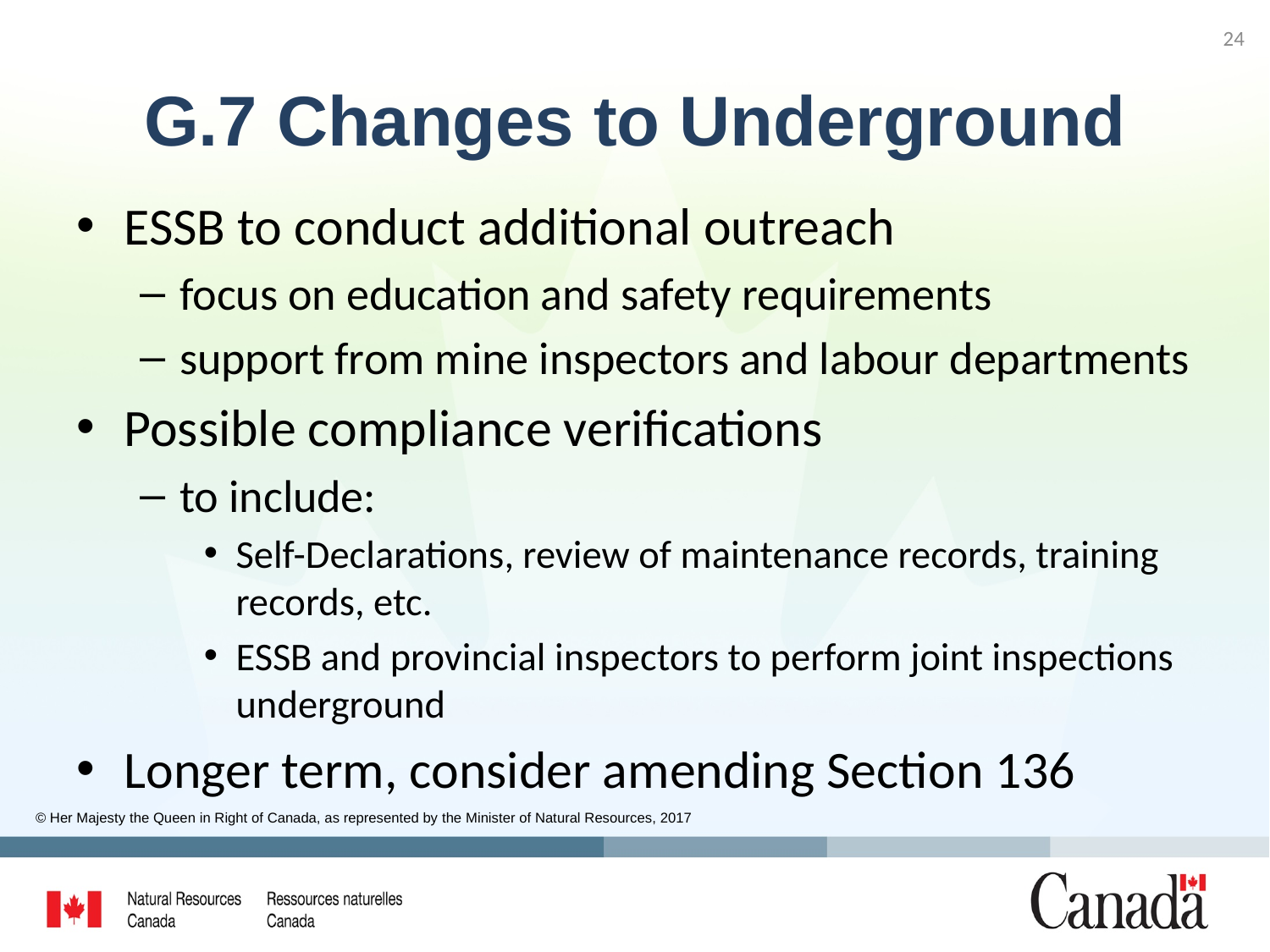

24
# G.7 Changes to Underground
ESSB to conduct additional outreach
focus on education and safety requirements
support from mine inspectors and labour departments
Possible compliance verifications
to include:
Self-Declarations, review of maintenance records, training records, etc.
ESSB and provincial inspectors to perform joint inspections underground
Longer term, consider amending Section 136